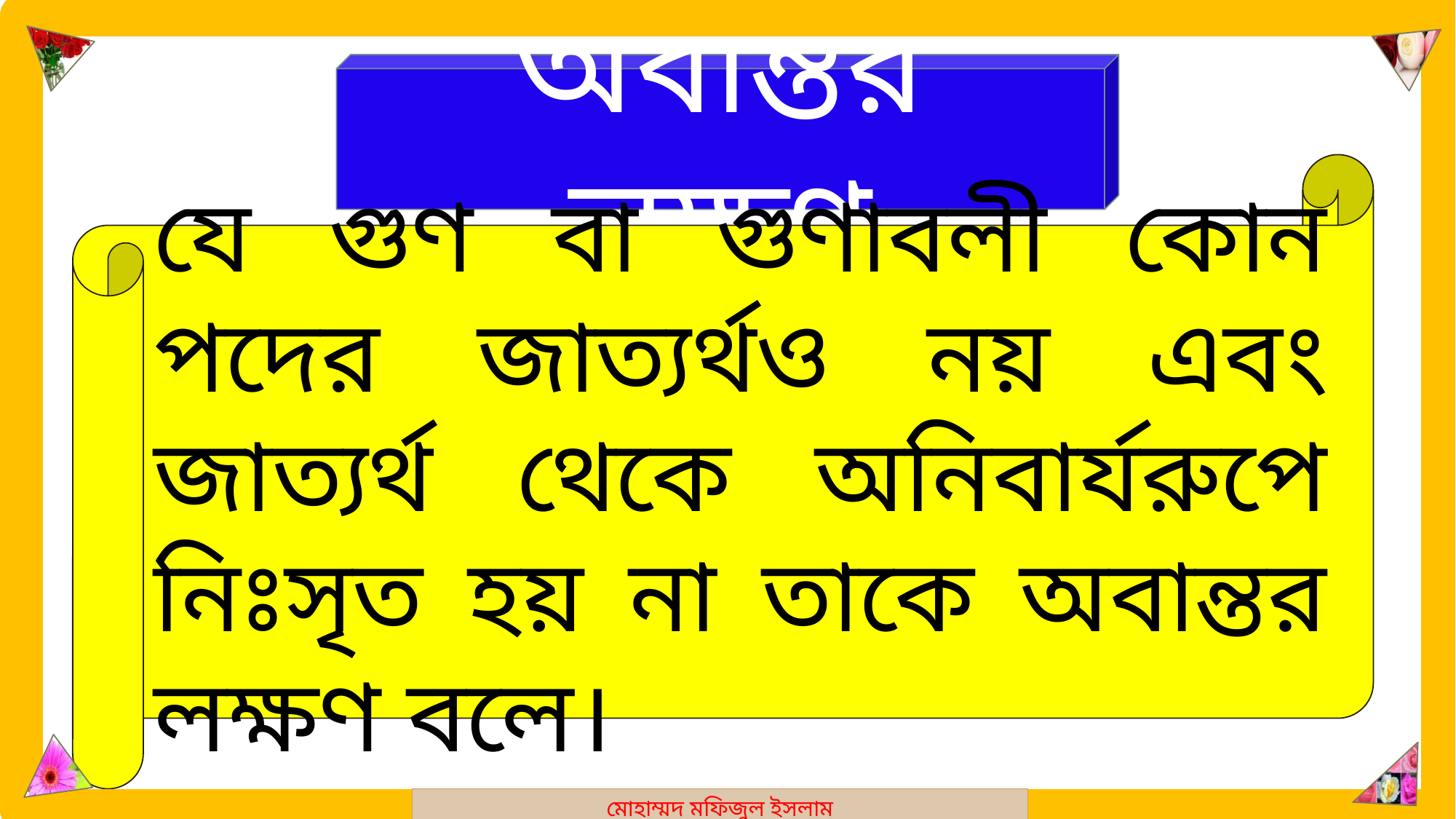

মোহাম্মদ মফিজুল ইসলাম

অবান্তর লক্ষণ
যে গুণ বা গুণাবলী কোন পদের জাত্যর্থও নয় এবং জাত্যর্থ থেকে অনিবার্যরুপে নিঃসৃত হয় না তাকে অবান্তর লক্ষণ বলে।